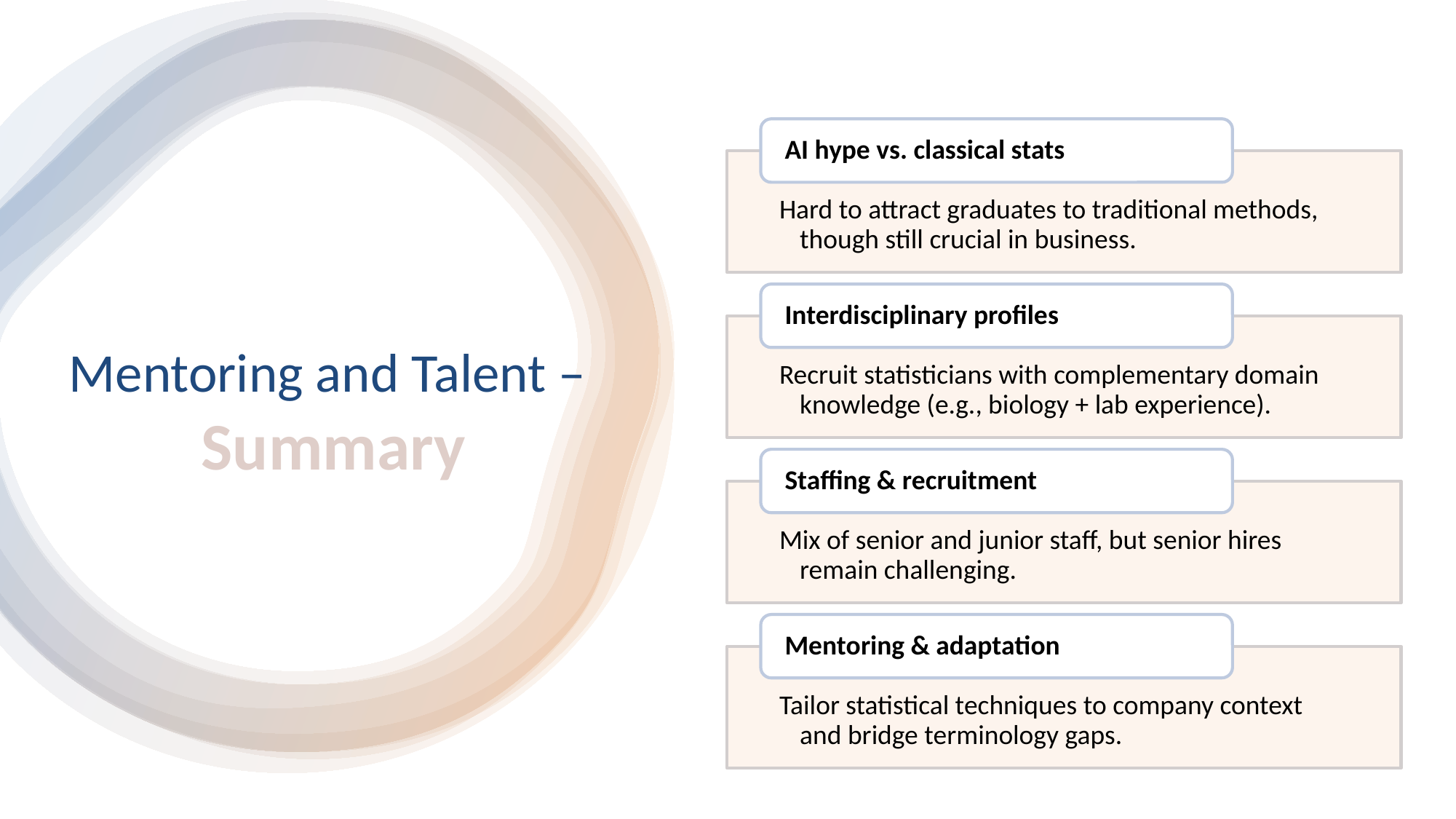

Hard to attract graduates to traditional methods, though still crucial in business.
AI hype vs. classical stats
Recruit statisticians with complementary domain knowledge (e.g., biology + lab experience).
Interdisciplinary profiles
Mix of senior and junior staff, but senior hires remain challenging.
Staffing & recruitment
Tailor statistical techniques to company context and bridge terminology gaps.
Mentoring & adaptation
# Mentoring and Talent –  Summary